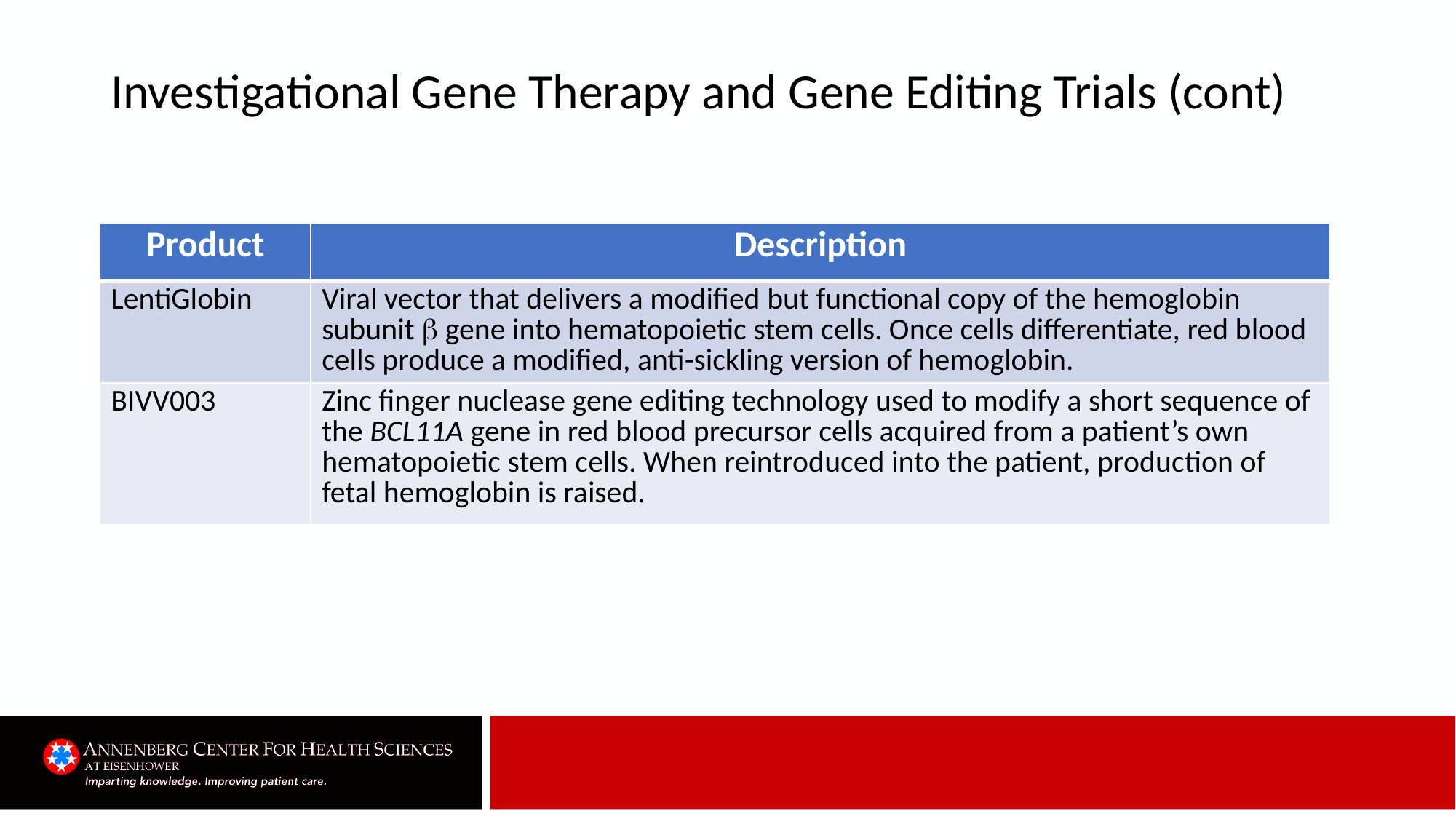

# Investigational Gene Therapy and Gene Editing Trials (cont)
| Product | Description |
| --- | --- |
| LentiGlobin | Viral vector that delivers a modified but functional copy of the hemoglobin subunit β gene into hematopoietic stem cells. Once cells differentiate, red blood cells produce a modified, anti-sickling version of hemoglobin. |
| BIVV003 | Zinc finger nuclease gene editing technology used to modify a short sequence of the BCL11A gene in red blood precursor cells acquired from a patient’s own hematopoietic stem cells. When reintroduced into the patient, production of fetal hemoglobin is raised. |